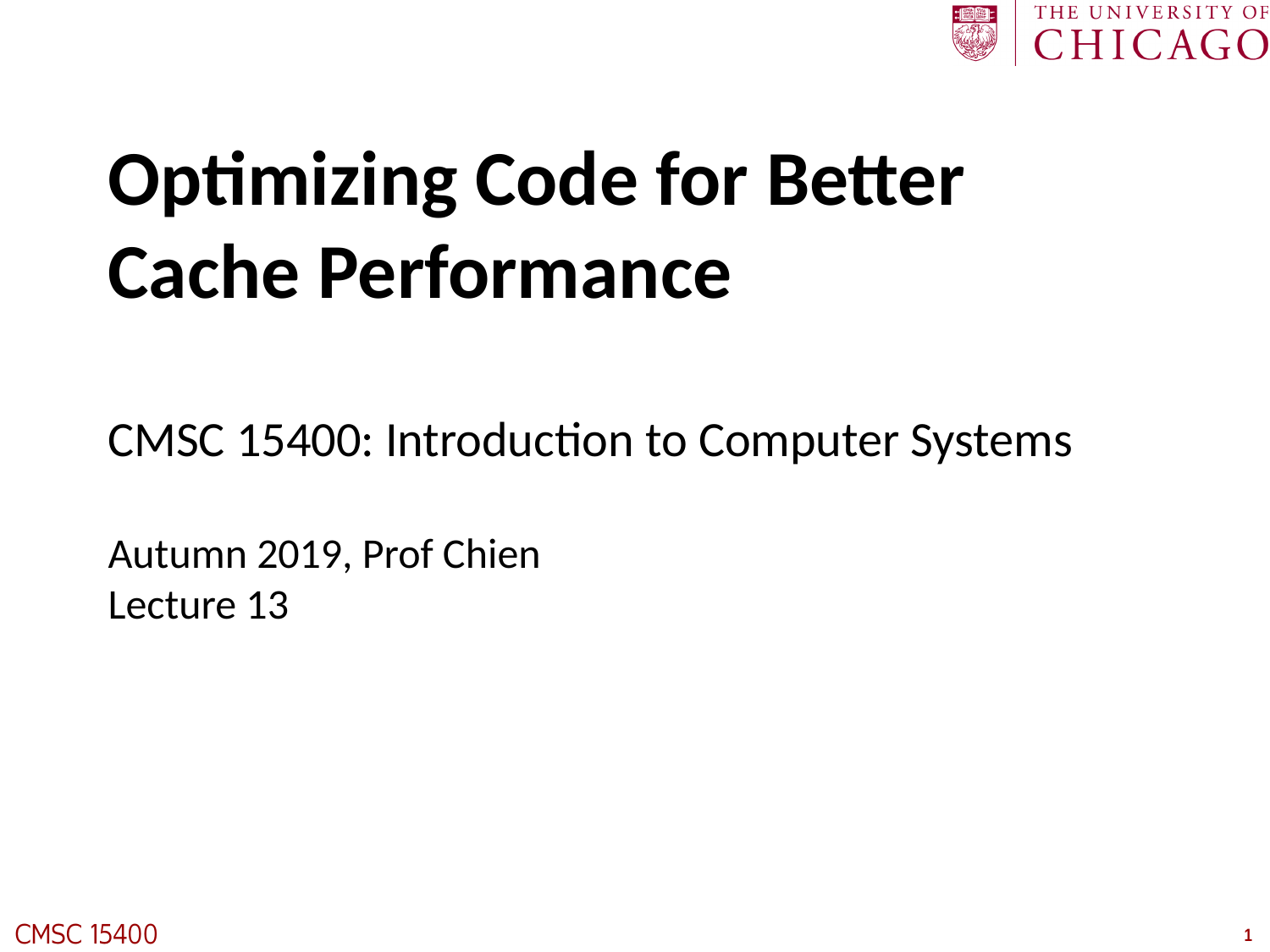

Optimizing Code for Better Cache Performance
CMSC 15400: Introduction to Computer Systems

Autumn 2019, Prof Chien
Lecture 13